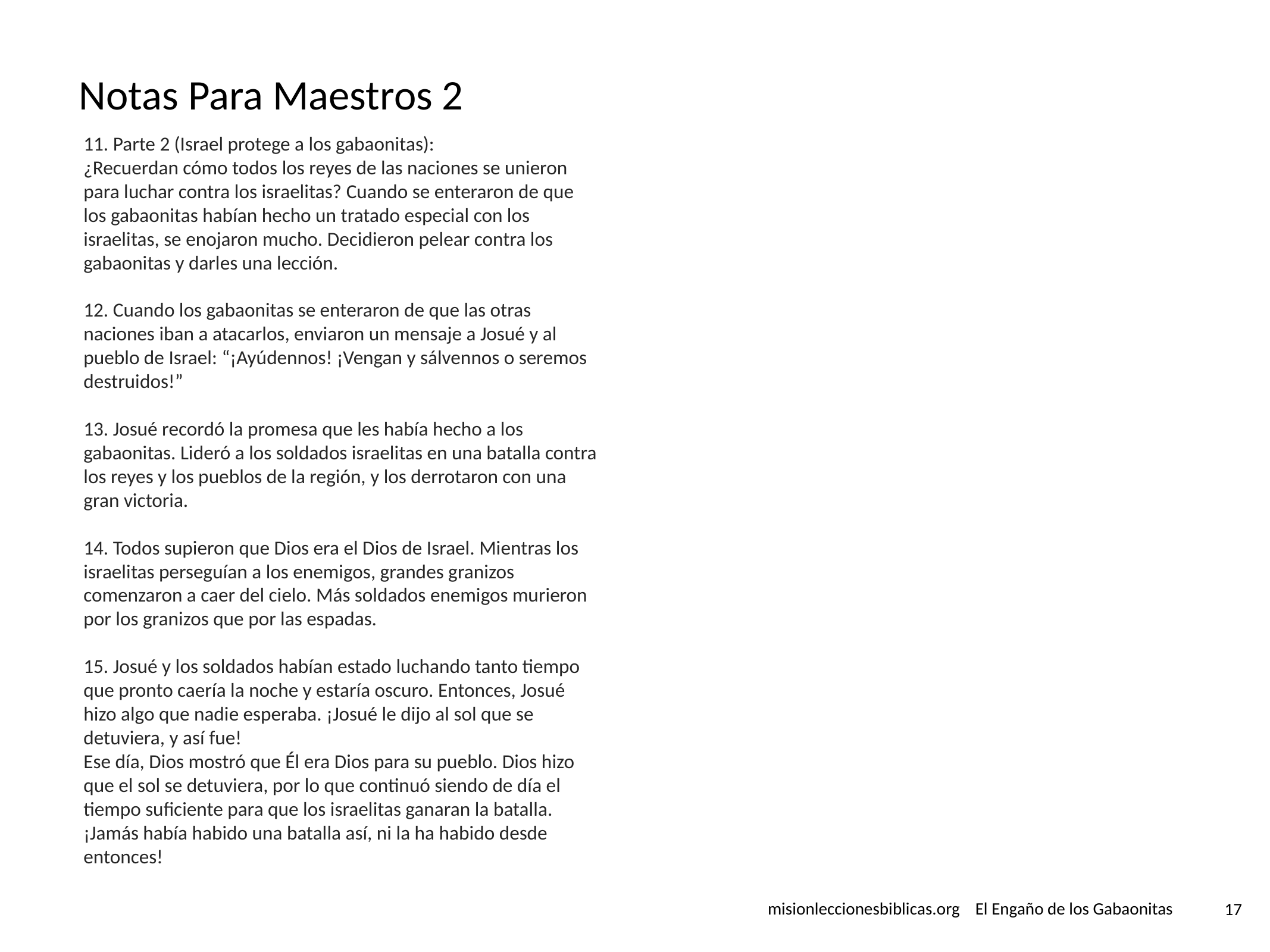

# Notas Para Maestros 2
11. Parte 2 (Israel protege a los gabaonitas):
¿Recuerdan cómo todos los reyes de las naciones se unieron para luchar contra los israelitas? Cuando se enteraron de que los gabaonitas habían hecho un tratado especial con los israelitas, se enojaron mucho. Decidieron pelear contra los gabaonitas y darles una lección.

12. Cuando los gabaonitas se enteraron de que las otras naciones iban a atacarlos, enviaron un mensaje a Josué y al pueblo de Israel: “¡Ayúdennos! ¡Vengan y sálvennos o seremos destruidos!”

13. Josué recordó la promesa que les había hecho a los gabaonitas. Lideró a los soldados israelitas en una batalla contra los reyes y los pueblos de la región, y los derrotaron con una gran victoria.

14. Todos supieron que Dios era el Dios de Israel. Mientras los israelitas perseguían a los enemigos, grandes granizos comenzaron a caer del cielo. Más soldados enemigos murieron por los granizos que por las espadas.

15. Josué y los soldados habían estado luchando tanto tiempo que pronto caería la noche y estaría oscuro. Entonces, Josué hizo algo que nadie esperaba. ¡Josué le dijo al sol que se detuviera, y así fue!
Ese día, Dios mostró que Él era Dios para su pueblo. Dios hizo que el sol se detuviera, por lo que continuó siendo de día el tiempo suficiente para que los israelitas ganaran la batalla. ¡Jamás había habido una batalla así, ni la ha habido desde entonces!

    misionleccionesbiblicas.org    El Engaño de los Gabaonitas
17